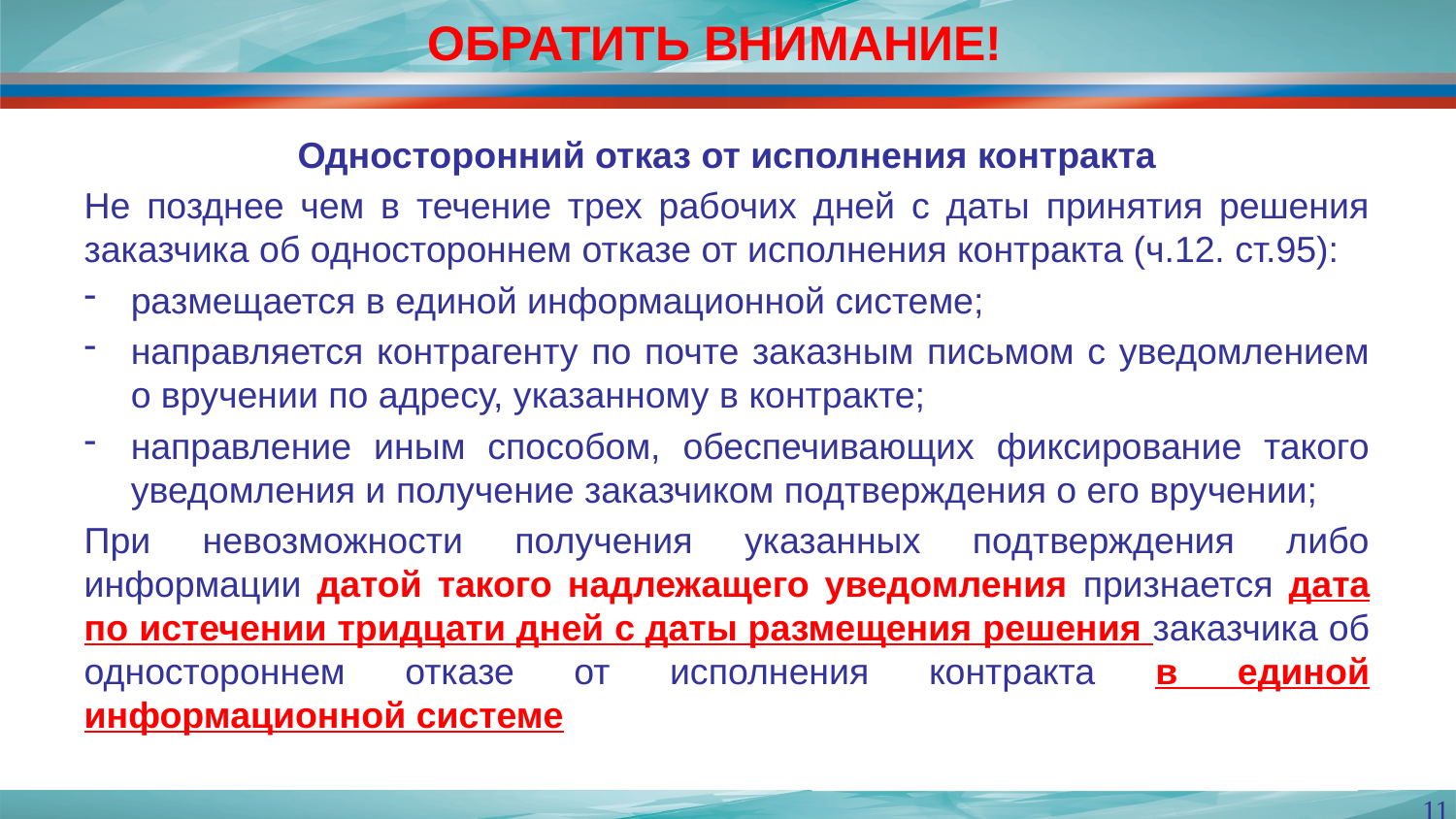

ОБРАТИТЬ ВНИМАНИЕ!
#
Односторонний отказ от исполнения контракта
Не позднее чем в течение трех рабочих дней с даты принятия решения заказчика об одностороннем отказе от исполнения контракта (ч.12. ст.95):
размещается в единой информационной системе;
направляется контрагенту по почте заказным письмом с уведомлением о вручении по адресу, указанному в контракте;
направление иным способом, обеспечивающих фиксирование такого уведомления и получение заказчиком подтверждения о его вручении;
При невозможности получения указанных подтверждения либо информации датой такого надлежащего уведомления признается дата по истечении тридцати дней с даты размещения решения заказчика об одностороннем отказе от исполнения контракта в единой информационной системе

11